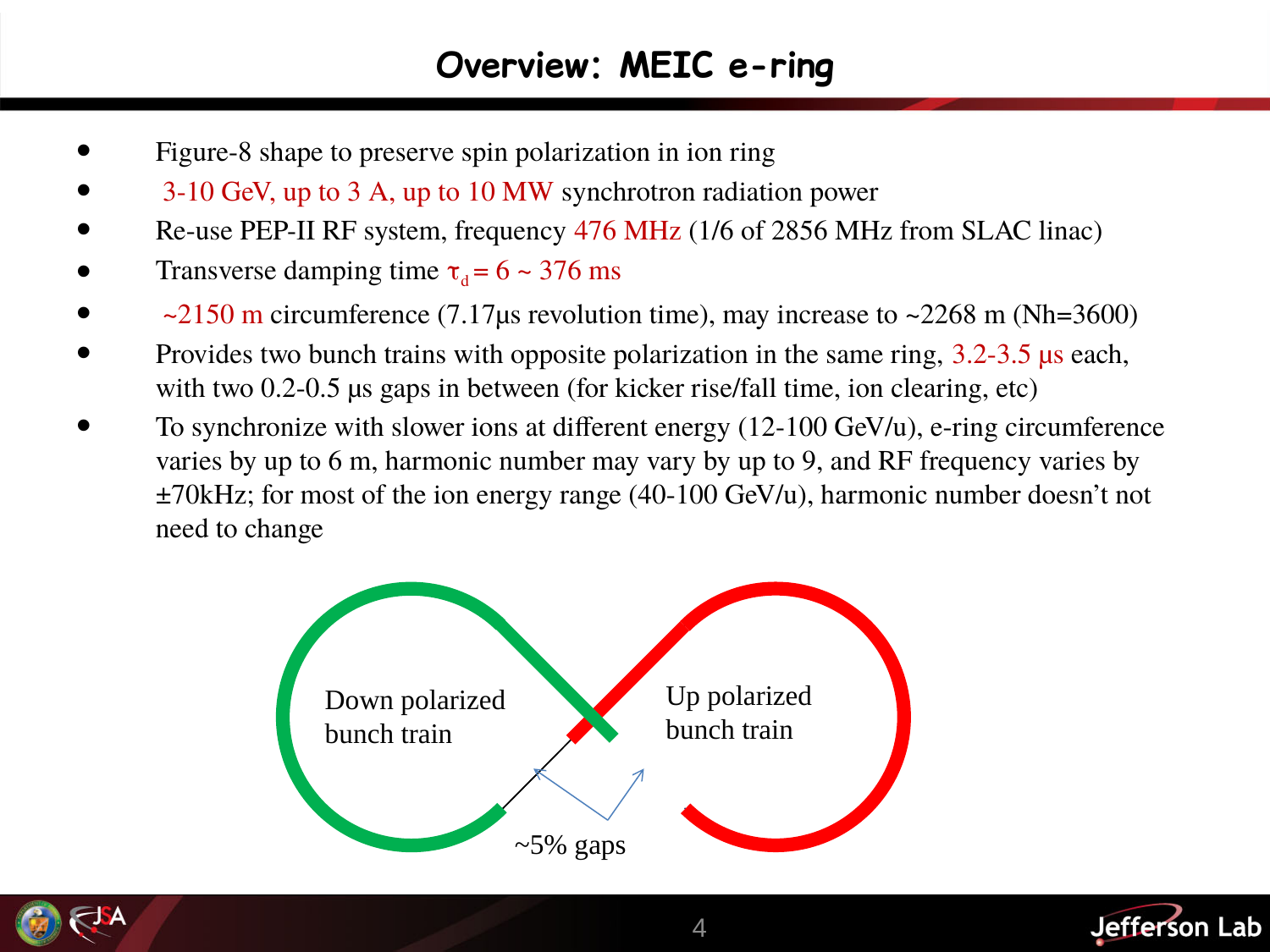

# Overview: MEIC e-ring
Figure-8 shape to preserve spin polarization in ion ring
 3-10 GeV, up to 3 A, up to 10 MW synchrotron radiation power
Re-use PEP-II RF system, frequency 476 MHz (1/6 of 2856 MHz from SLAC linac)
Transverse damping time τd = 6 ~ 376 ms
 ~2150 m circumference (7.17µs revolution time), may increase to ~2268 m (Nh=3600)
Provides two bunch trains with opposite polarization in the same ring, 3.2-3.5 µs each, with two 0.2-0.5 µs gaps in between (for kicker rise/fall time, ion clearing, etc)
To synchronize with slower ions at different energy (12-100 GeV/u), e-ring circumference varies by up to 6 m, harmonic number may vary by up to 9, and RF frequency varies by ±70kHz; for most of the ion energy range (40-100 GeV/u), harmonic number doesn’t not need to change

Up polarized bunch train
Down polarized bunch train
~5% gaps

4